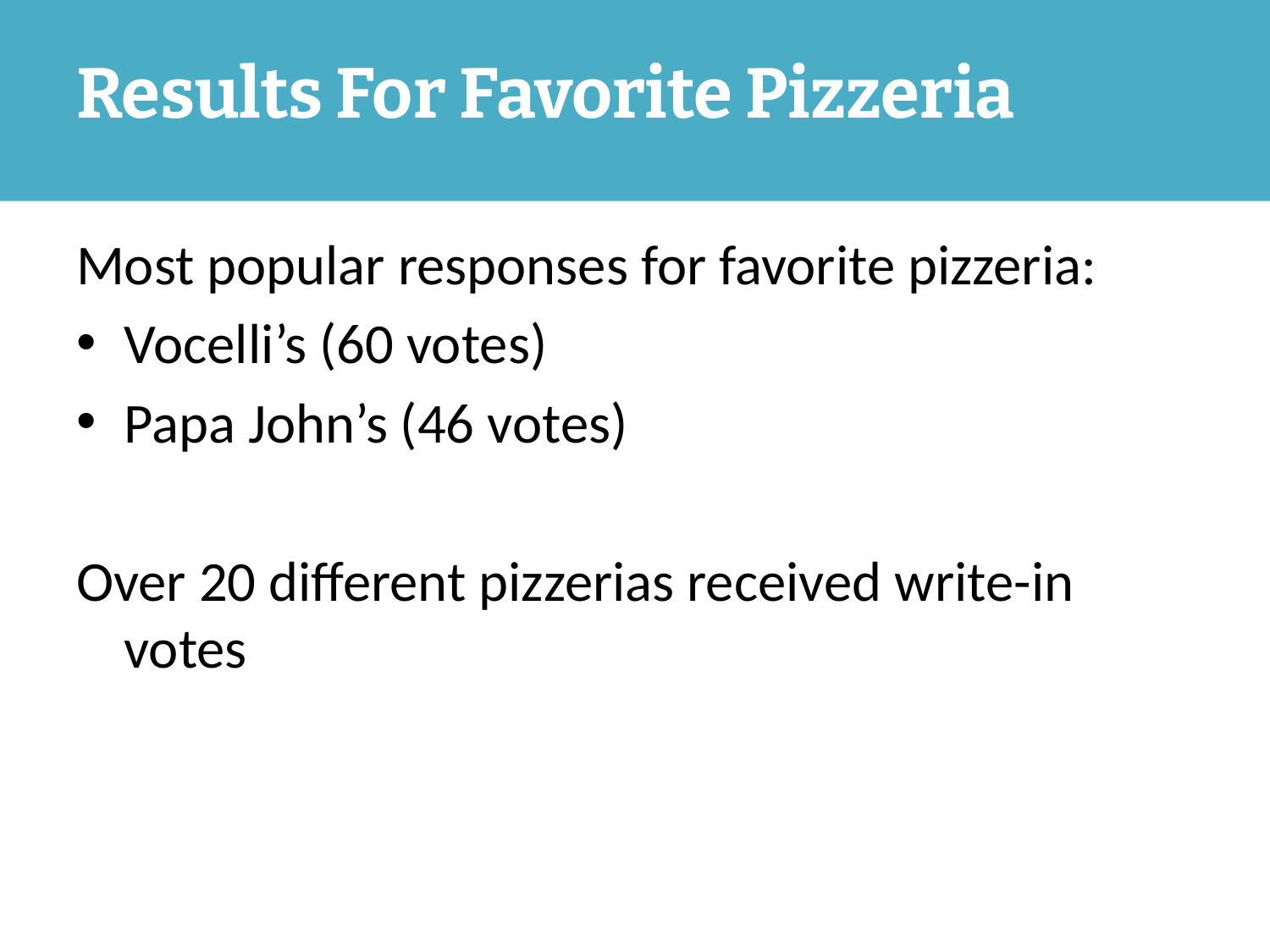

Results For Favorite Pizzeria
#
Most popular responses for favorite pizzeria:
Vocelli’s (60 votes)
Papa John’s (46 votes)

Over 20 different pizzerias received write-in votes